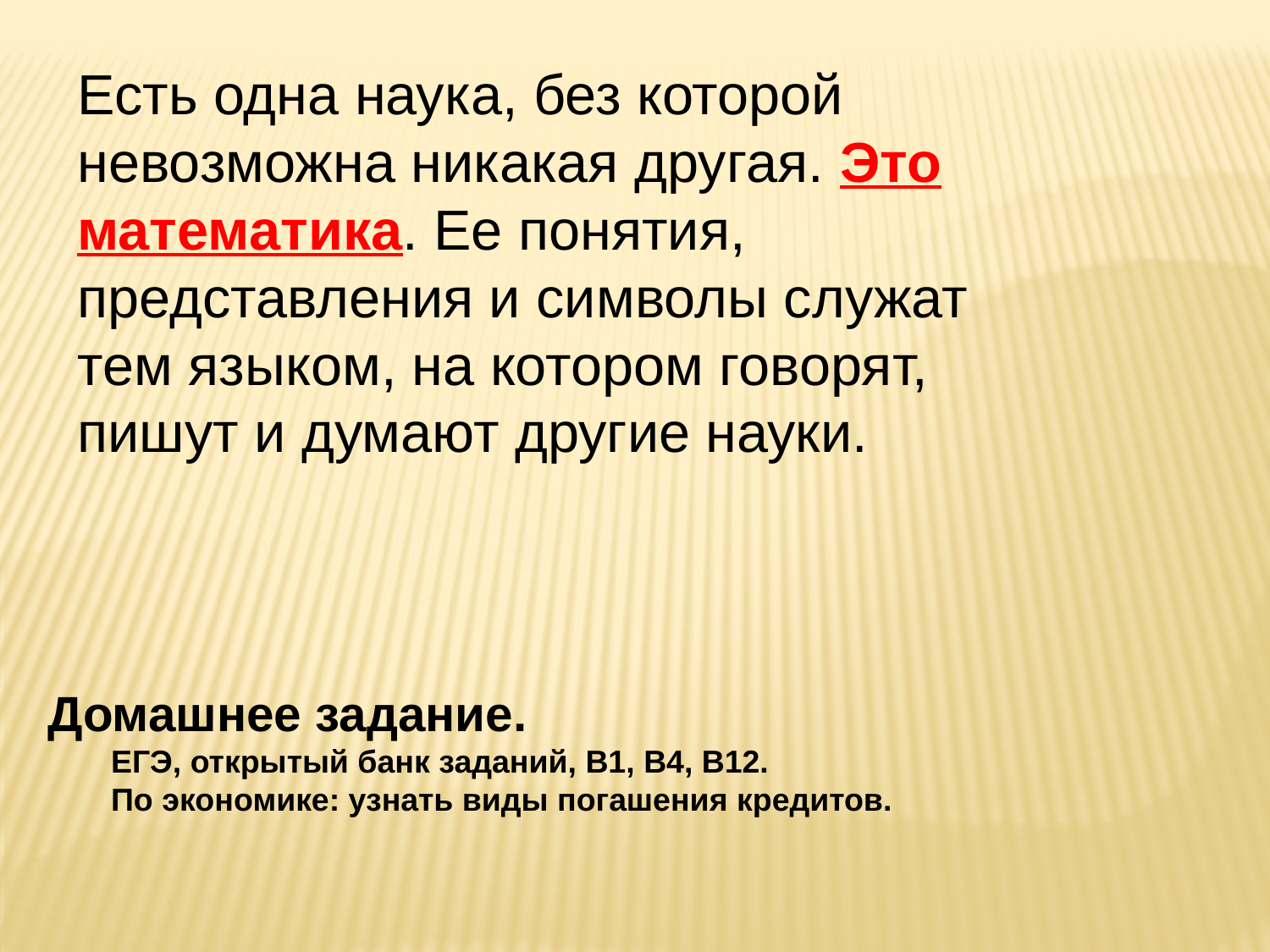

Есть одна наука, без которой невозможна никакая другая. Это математика. Ее понятия, представления и символы служат тем языком, на котором говорят, пишут и думают другие науки.
Домашнее задание.
ЕГЭ, открытый банк заданий, В1, В4, В12.
По экономике: узнать виды погашения кредитов.